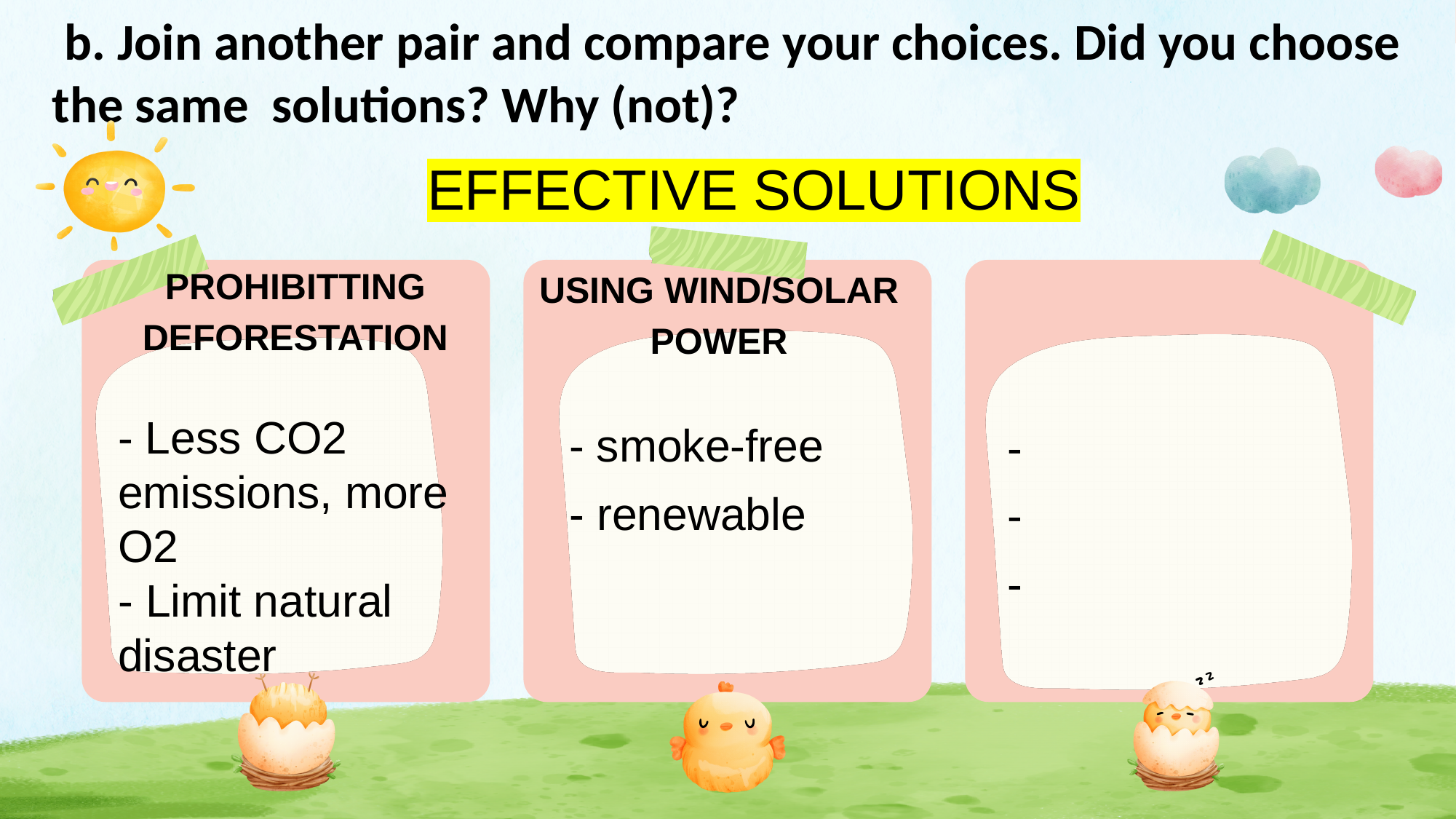

b. Join another pair and compare your choices. Did you choose the same  solutions? Why (not)?

EFFECTIVE SOLUTIONS

PROHIBITTING DEFORESTATION

USING WIND/SOLAR POWER

- smoke-free
- renewable

- Less CO2 emissions, more O2
- Limit natural disaster
-
-
-